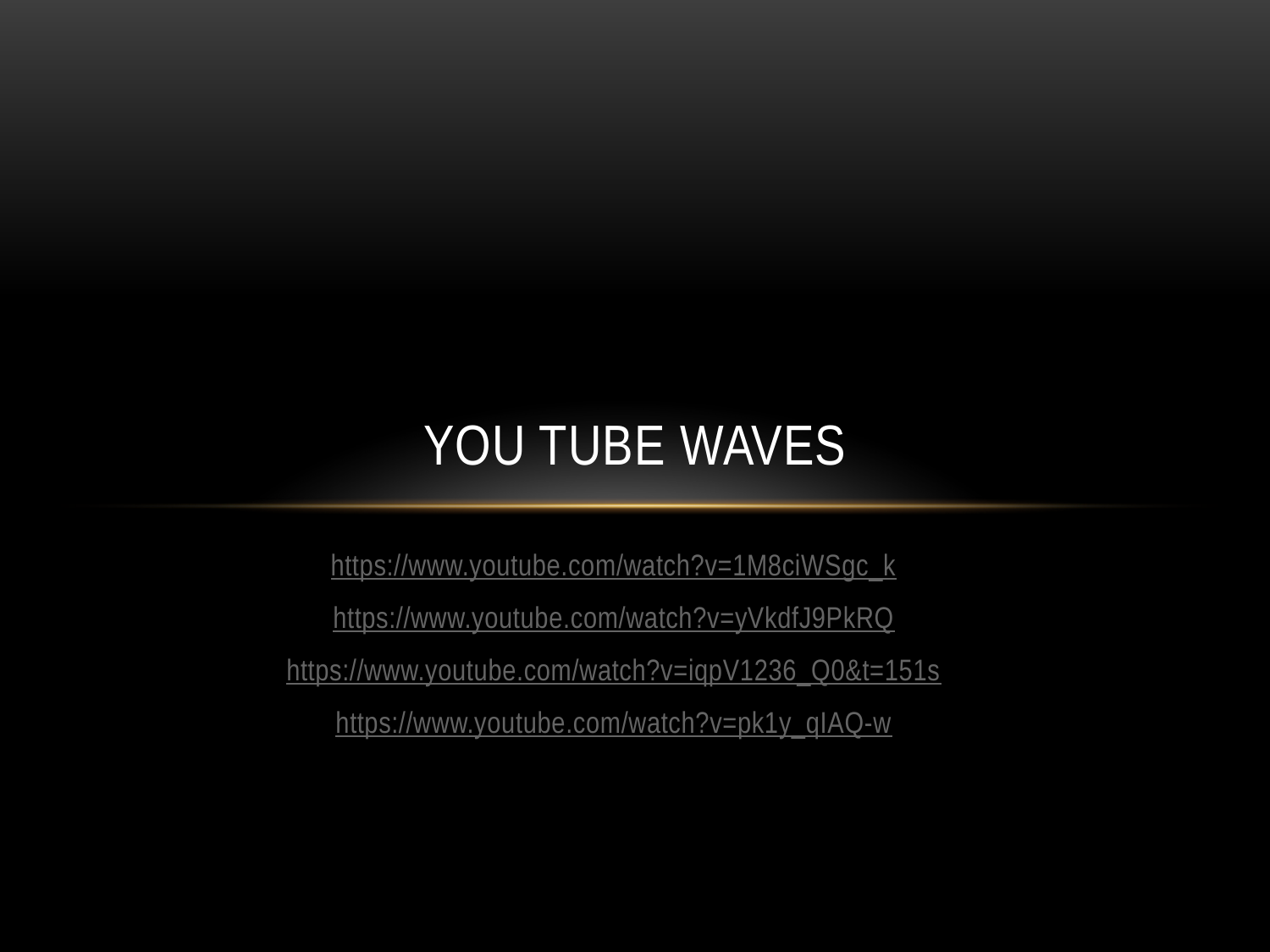

# You tube waves
https://www.youtube.com/watch?v=1M8ciWSgc_k
https://www.youtube.com/watch?v=yVkdfJ9PkRQ
https://www.youtube.com/watch?v=iqpV1236_Q0&t=151s
https://www.youtube.com/watch?v=pk1y_qIAQ-w